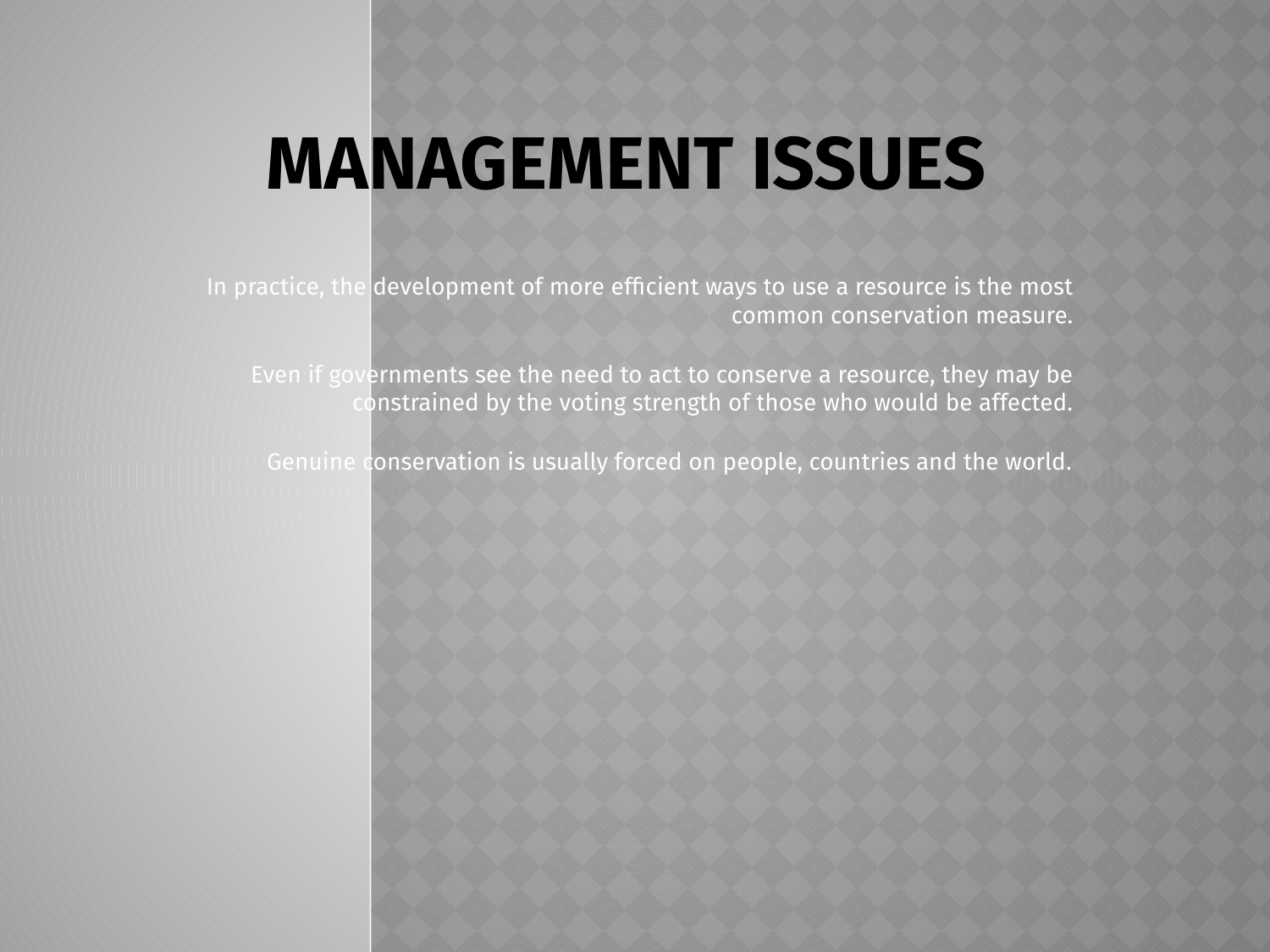

# Management Issues

In practice, the development of more efficient ways to use a resource is the most common conservation measure.

Even if governments see the need to act to conserve a resource, they may be constrained by the voting strength of those who would be affected.

Genuine conservation is usually forced on people, countries and the world.